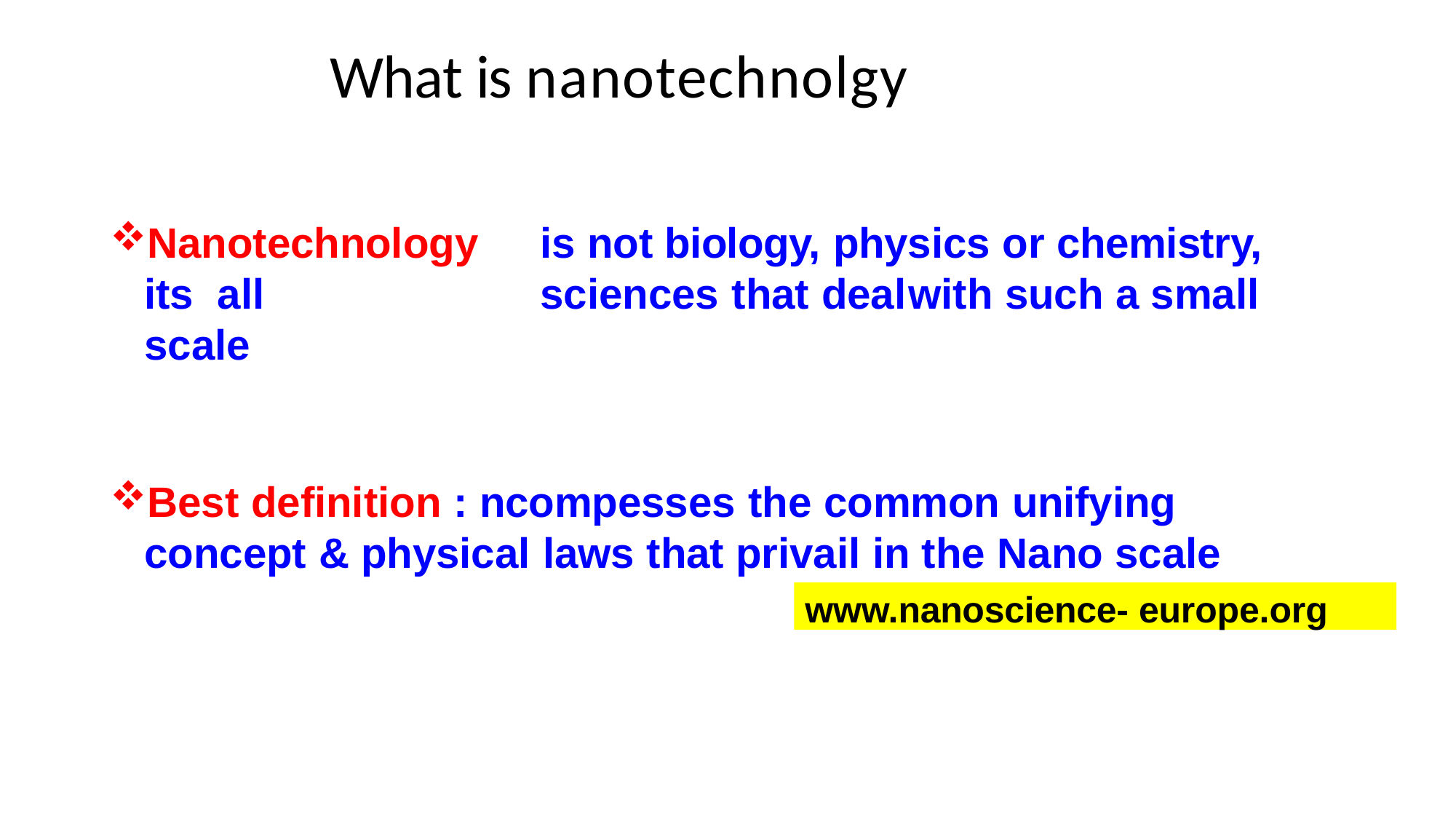

# What is nanotechnolgy
Nanotechnology	is not biology, physics or chemistry, its  all	sciences that deal	with such a small scale

Best definition : ncompesses the common unifying  concept & physical laws that privail in the Nano scale
www.nanoscience- europe.org
4
Nanogentools confidential